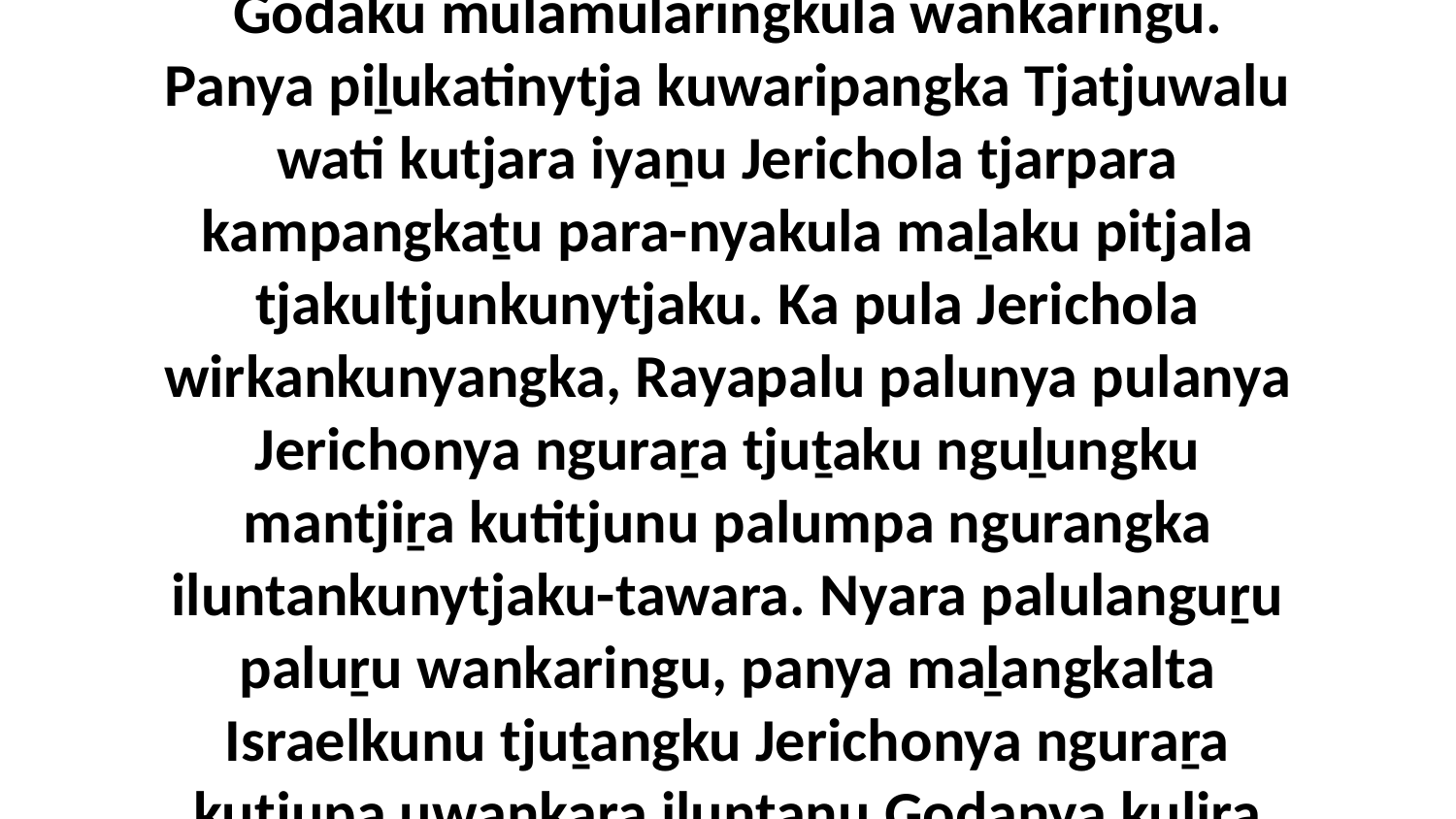

31 Ka minyma panya wati tjuṯangka kampangkaṯu ngaripainya ini Rayapanya Godaku mulamularingkula wankaringu. Panya piḻukatinytja kuwaripangka Tjatjuwalu wati kutjara iyaṉu Jerichola tjarpara kampangkaṯu para-nyakula maḻaku pitjala tjakultjunkunytjaku. Ka pula Jerichola wirkankunyangka, Rayapalu palunya pulanya Jerichonya nguraṟa tjuṯaku nguḻungku mantjiṟa kutitjunu palumpa ngurangka iluntankunytjaku-tawara. Nyara palulanguṟu paluṟu wankaringu, panya maḻangkalta Israelkunu tjuṯangku Jerichonya nguraṟa kutjupa uwankara iluntanu Godanya kuliṟa wantinyangka.Godaku Mulamularingkupai Tjuṯa Iriti Nyinanytja